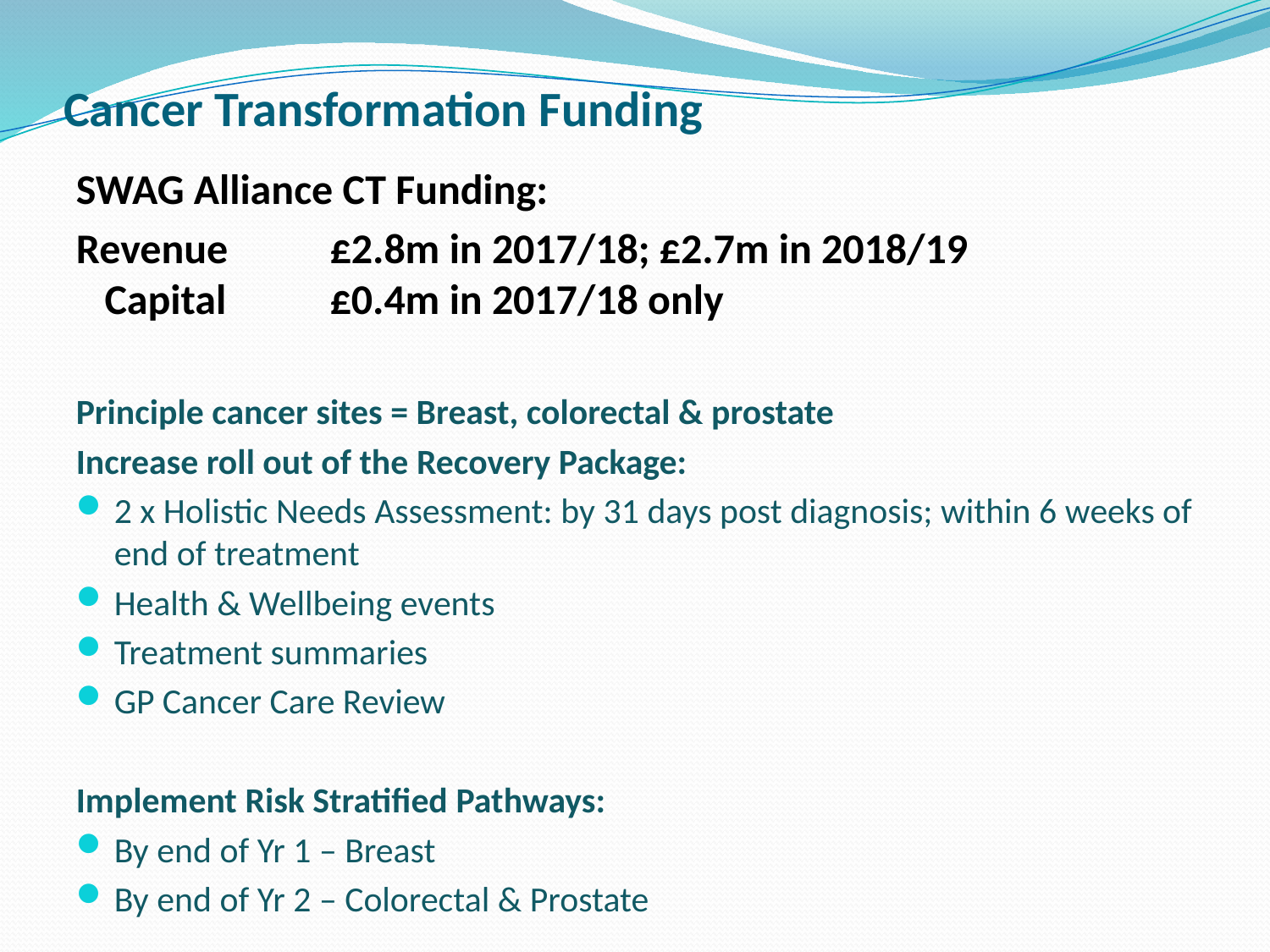

# Cancer Transformation Funding
SWAG Alliance CT Funding:
Revenue     	£2.8m in 2017/18; £2.7m in 2018/19    	              Capital     	£0.4m in 2017/18 only

Principle cancer sites = Breast, colorectal & prostate
Increase roll out of the Recovery Package:
2 x Holistic Needs Assessment: by 31 days post diagnosis; within 6 weeks of end of treatment
Health & Wellbeing events
Treatment summaries
GP Cancer Care Review

Implement Risk Stratified Pathways:
By end of Yr 1 – Breast
By end of Yr 2 – Colorectal & Prostate